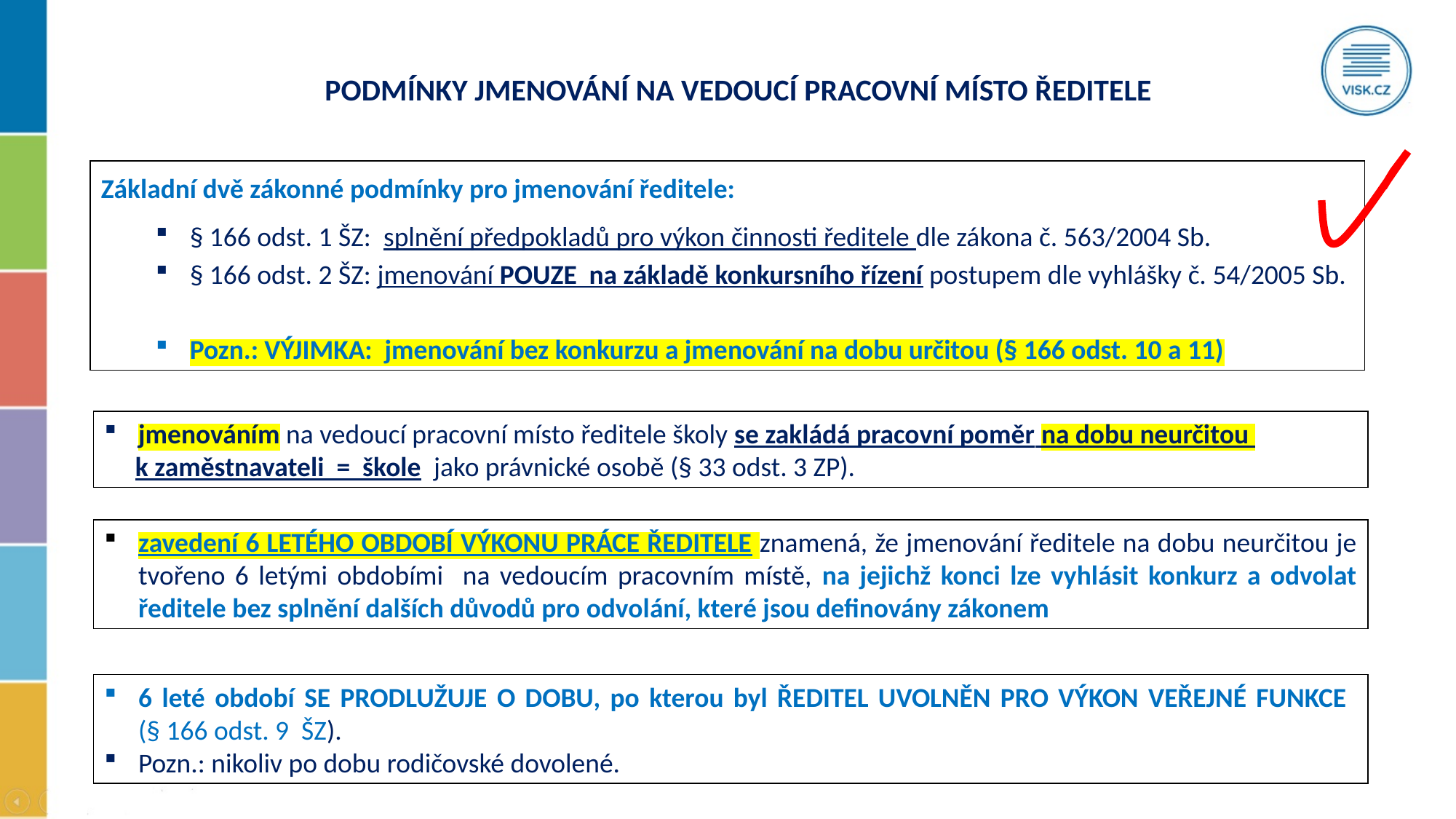

# PODMÍNKY JMENOVÁNÍ NA VEDOUCÍ PRACOVNÍ MÍSTO ŘEDITELE

Základní dvě zákonné podmínky pro jmenování ředitele:

§ 166 odst. 1 ŠZ:  splnění předpokladů pro výkon činnosti ředitele dle zákona č. 563/2004 Sb.
§ 166 odst. 2 ŠZ: jmenování POUZE  na základě konkursního řízení postupem dle vyhlášky č. 54/2005 Sb.

Pozn.: VÝJIMKA:  jmenování bez konkurzu a jmenování na dobu určitou (§ 166 odst. 10 a 11)
jmenováním na vedoucí pracovní místo ředitele školy se zakládá pracovní poměr na dobu neurčitou
     k zaměstnavateli  =  škole  jako právnické osobě (§ 33 odst. 3 ZP).
zavedení 6 LETÉHO OBDOBÍ VÝKONU PRÁCE ŘEDITELE znamená, že jmenování ředitele na dobu neurčitou je tvořeno 6 letými obdobími  na vedoucím pracovním místě, na jejichž konci lze vyhlásit konkurz a odvolat ředitele bez splnění dalších důvodů pro odvolání, které jsou definovány zákonem
6 leté období SE PRODLUŽUJE O DOBU, po kterou byl ŘEDITEL UVOLNĚN PRO VÝKON VEŘEJNÉ FUNKCE
(§ 166 odst. 9  ŠZ).
Pozn.: nikoliv po dobu rodičovské dovolené.